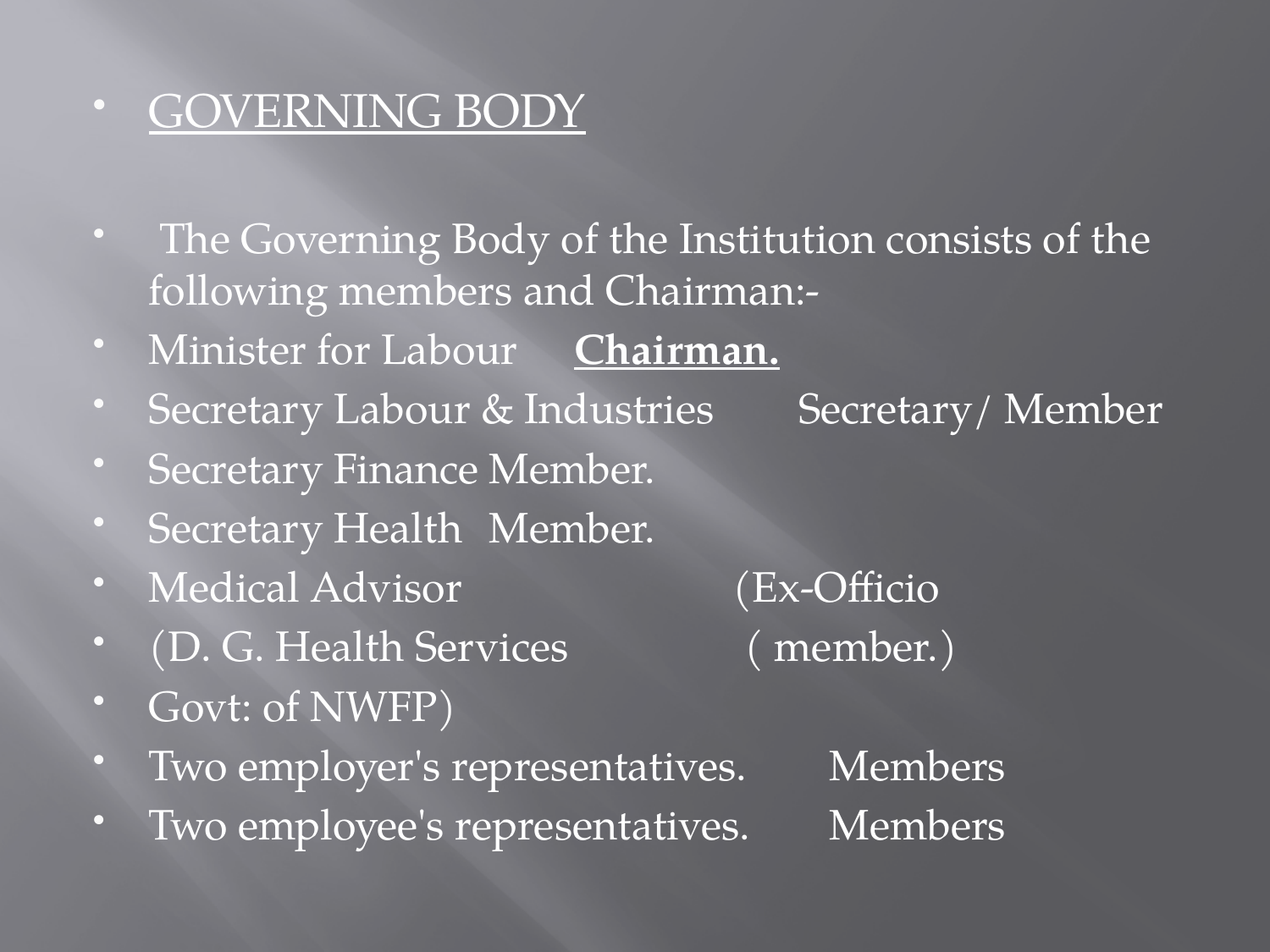

GOVERNING BODY

 The Governing Body of the Institution consists of the following members and Chairman:-
Minister for Labour			Chairman.
Secretary Labour & Industries        Secretary/ Member
Secretary Finance			Member.
Secretary Health			Member.
Medical Advisor	                       (Ex-Officio
(D. G. Health Services            	( member.)
Govt: of NWFP)
Two employer's representatives.	Members
Two employee's representatives.	Members